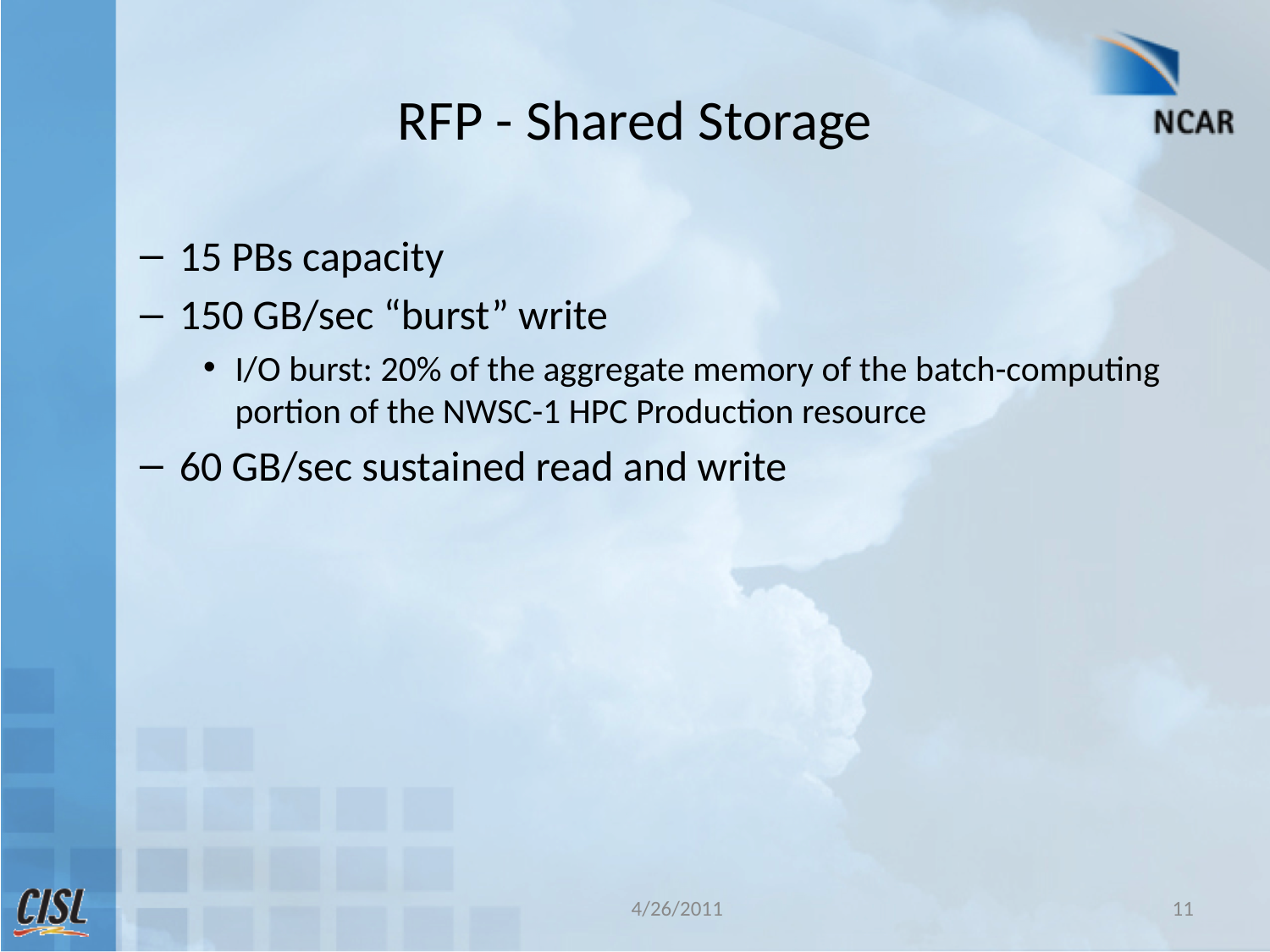

# RFP - Shared Storage
15 PBs capacity
150 GB/sec “burst” write
I/O burst: 20% of the aggregate memory of the batch-computing portion of the NWSC-1 HPC Production resource
60 GB/sec sustained read and write
4/26/2011
11